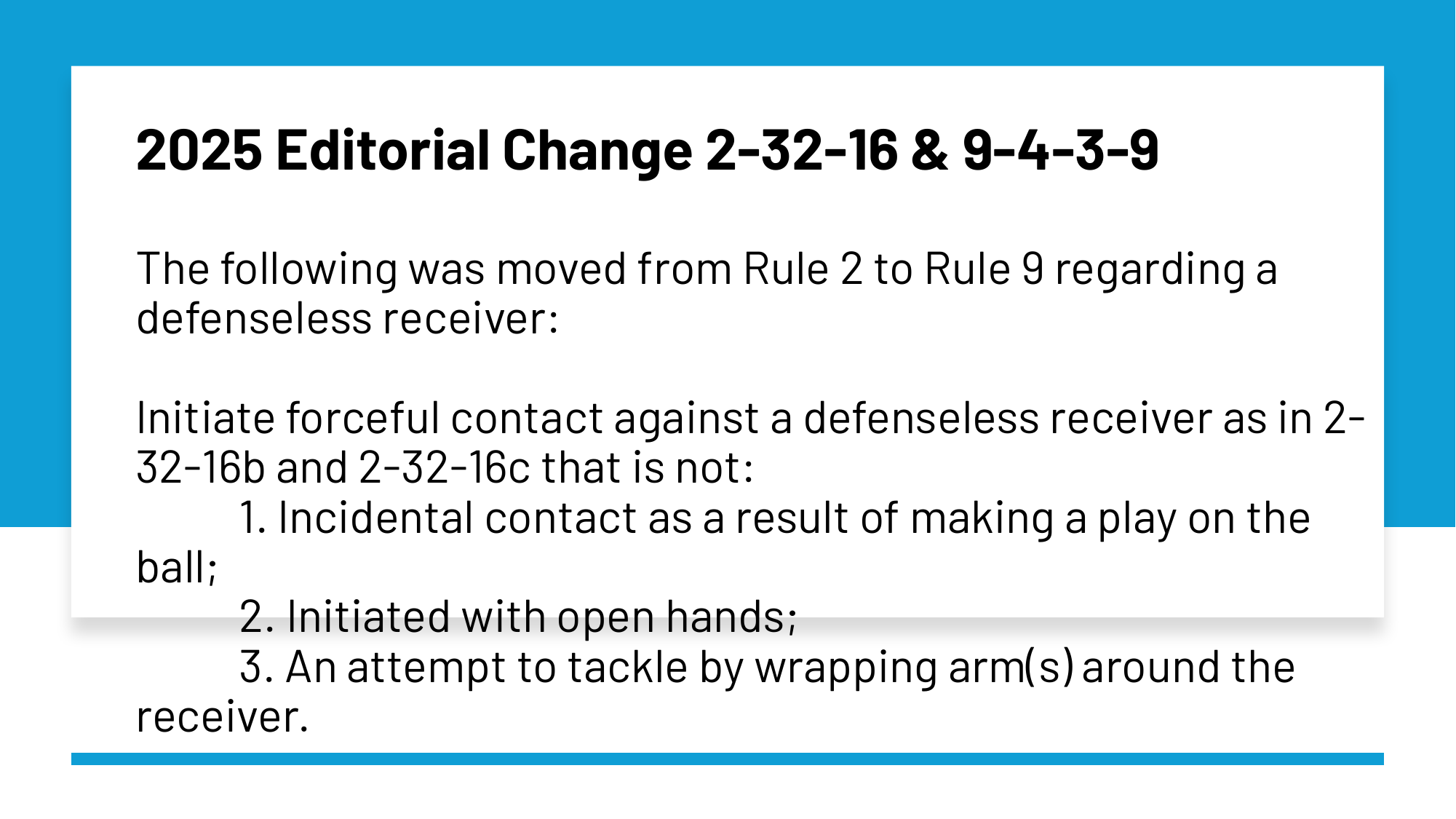

2025 Editorial Change 2-32-16 & 9-4-3-9
The following was moved from Rule 2 to Rule 9 regarding a defenseless receiver:
Initiate forceful contact against a defenseless receiver as in 2-32-16b and 2-32-16c that is not:
	1. Incidental contact as a result of making a play on the ball;
	2. Initiated with open hands;
	3. An attempt to tackle by wrapping arm(s) around the receiver.